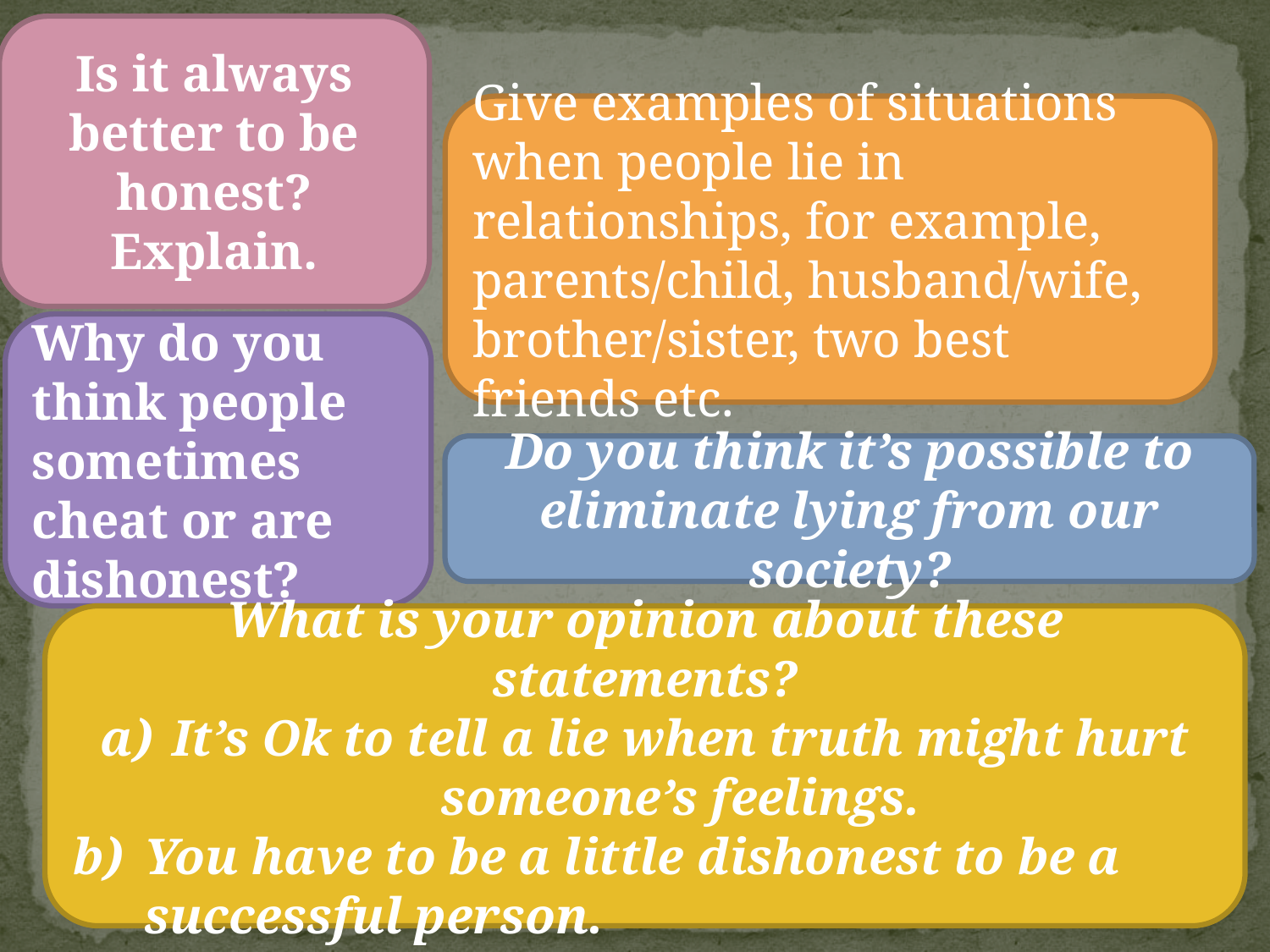

Is it always better to be honest? Explain.
Give examples of situations when people lie in relationships, for example, parents/child, husband/wife, brother/sister, two best friends etc.
Why do you think people sometimes cheat or are dishonest?
Do you think it’s possible to eliminate lying from our society?
What is your opinion about these statements?
It’s Ok to tell a lie when truth might hurt someone’s feelings.
You have to be a little dishonest to be a successful person.